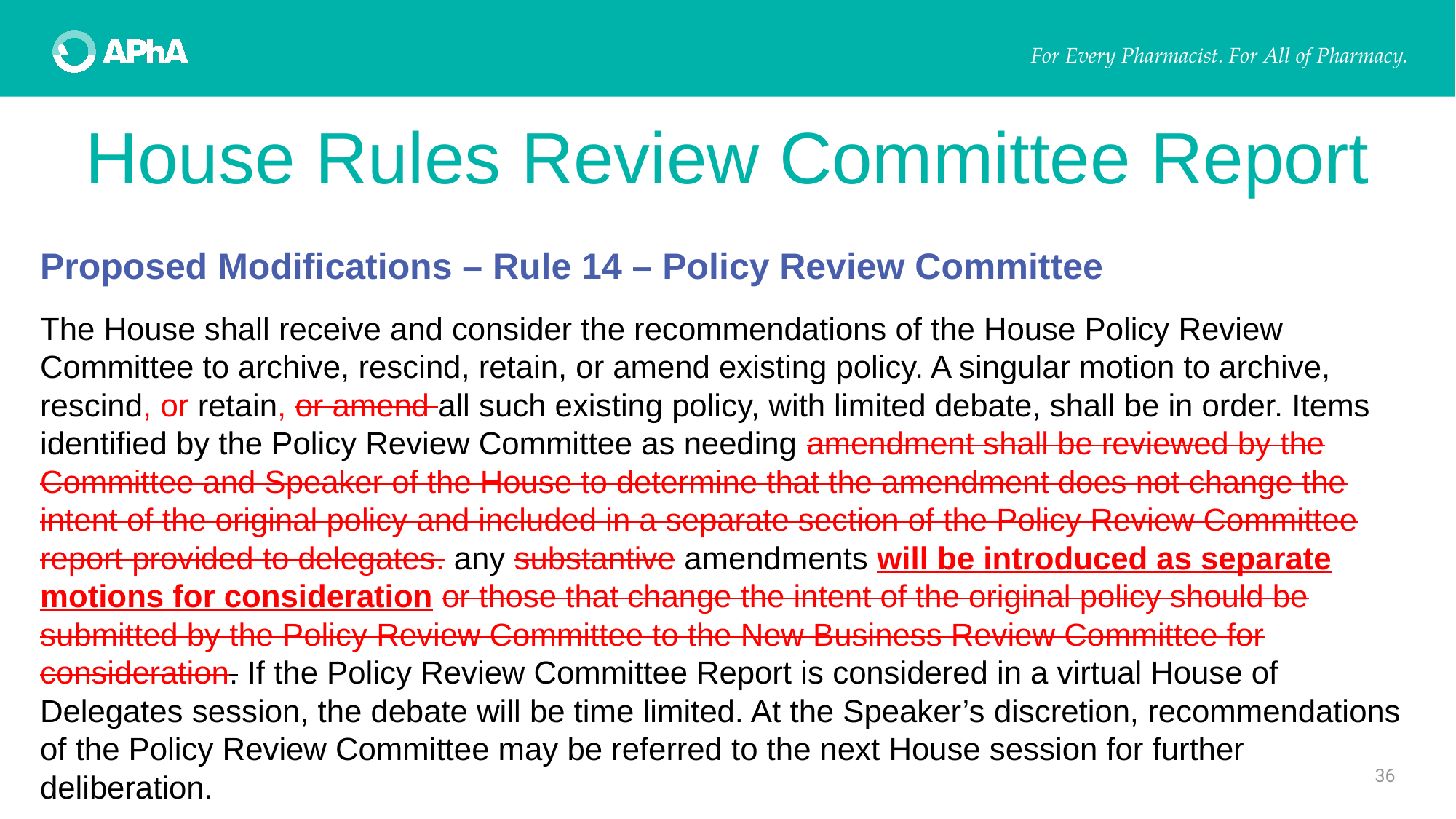

# House Rules Review Committee Report
Proposed Modifications – Rule 14 – Policy Review Committee

The House shall receive and consider the recommendations of the House Policy Review Committee to archive, rescind, retain, or amend existing policy. A singular motion to archive, rescind, or retain, or amend all such existing policy, with limited debate, shall be in order. Items identified by the Policy Review Committee as needing amendment shall be reviewed by the Committee and Speaker of the House to determine that the amendment does not change the intent of the original policy and included in a separate section of the Policy Review Committee report provided to delegates. any substantive amendments will be introduced as separate motions for consideration or those that change the intent of the original policy should be submitted by the Policy Review Committee to the New Business Review Committee for consideration. If the Policy Review Committee Report is considered in a virtual House of Delegates session, the debate will be time limited. At the Speaker’s discretion, recommendations of the Policy Review Committee may be referred to the next House session for further deliberation.
36